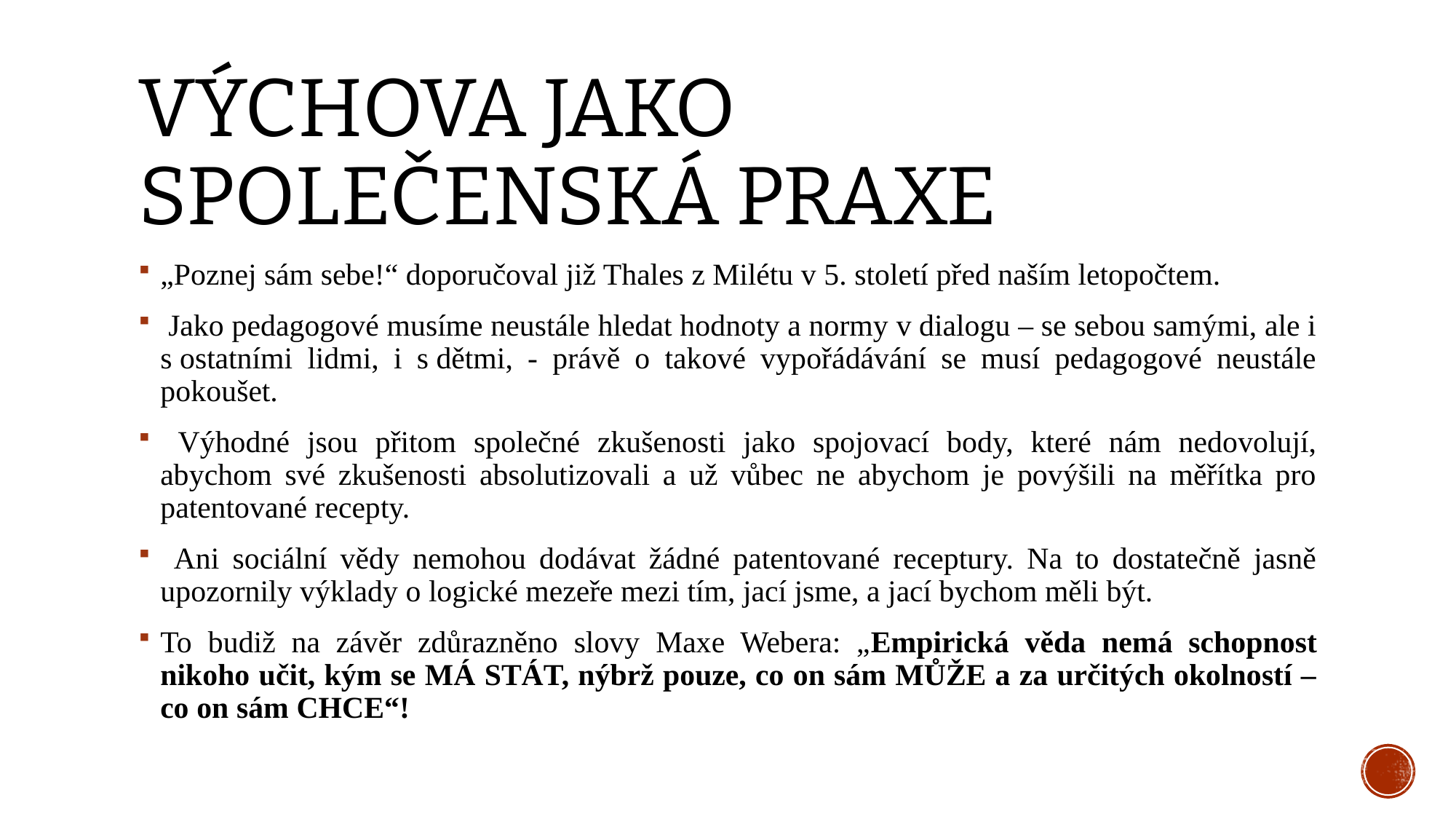

# Výchova jako společenská praxe
„Poznej sám sebe!“ doporučoval již Thales z Milétu v 5. století před naším letopočtem.
 Jako pedagogové musíme neustále hledat hodnoty a normy v dialogu – se sebou samými, ale i s ostatními lidmi, i s dětmi, - právě o takové vypořádávání se musí pedagogové neustále pokoušet.
 Výhodné jsou přitom společné zkušenosti jako spojovací body, které nám nedovolují, abychom své zkušenosti absolutizovali a už vůbec ne abychom je povýšili na měřítka pro patentované recepty.
 Ani sociální vědy nemohou dodávat žádné patentované receptury. Na to dostatečně jasně upozornily výklady o logické mezeře mezi tím, jací jsme, a jací bychom měli být.
To budiž na závěr zdůrazněno slovy Maxe Webera: „Empirická věda nemá schopnost nikoho učit, kým se MÁ STÁT, nýbrž pouze, co on sám MŮŽE a za určitých okolností – co on sám CHCE“!